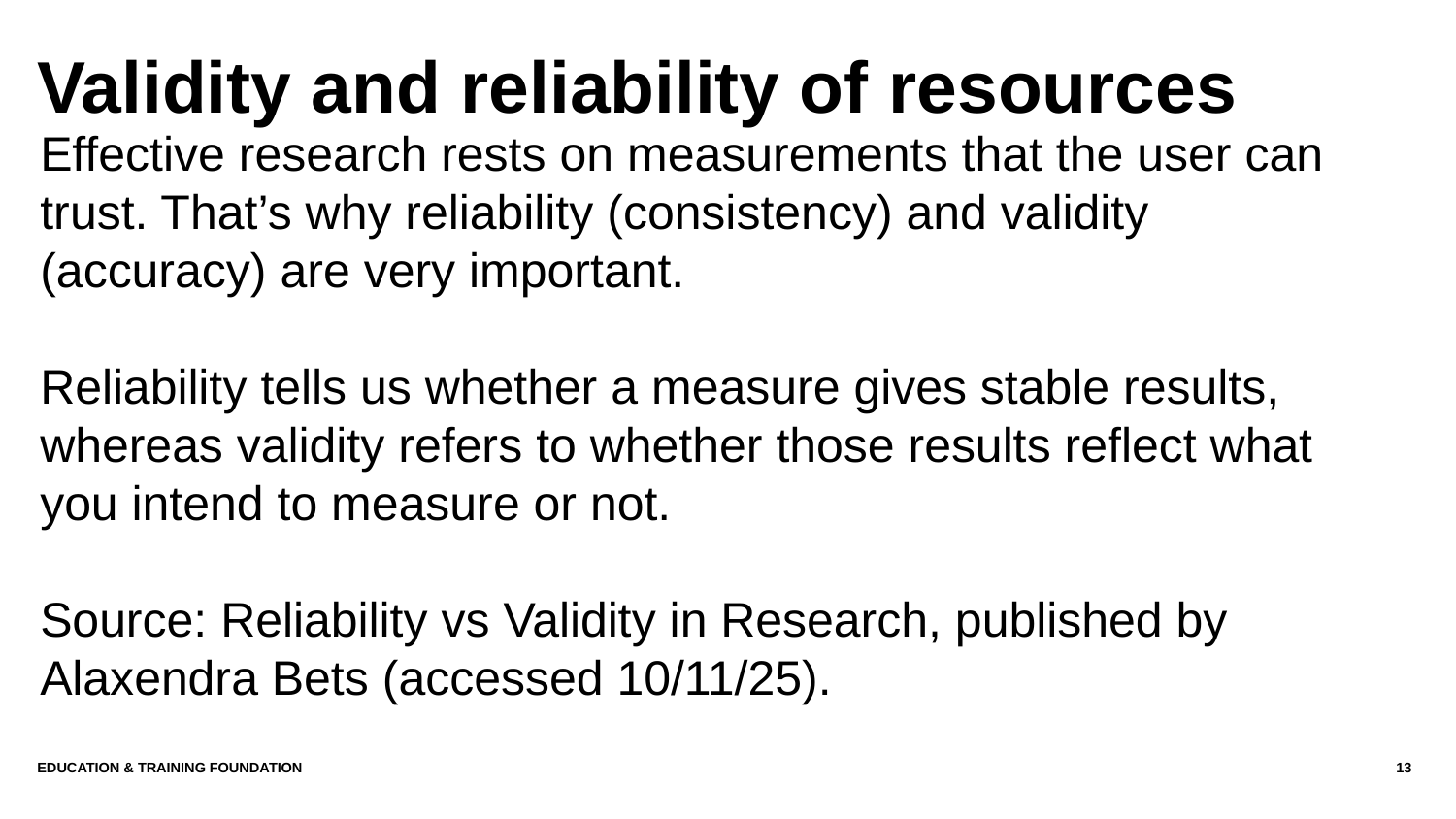

# Validity and reliability of resources
Effective research rests on measurements that the user can trust. That’s why reliability (consistency) and validity (accuracy) are very important.

Reliability tells us whether a measure gives stable results, whereas validity refers to whether those results reflect what you intend to measure or not.

Source: Reliability vs Validity in Research, published by Alaxendra Bets (accessed 10/11/25).
Education & Training Foundation
13